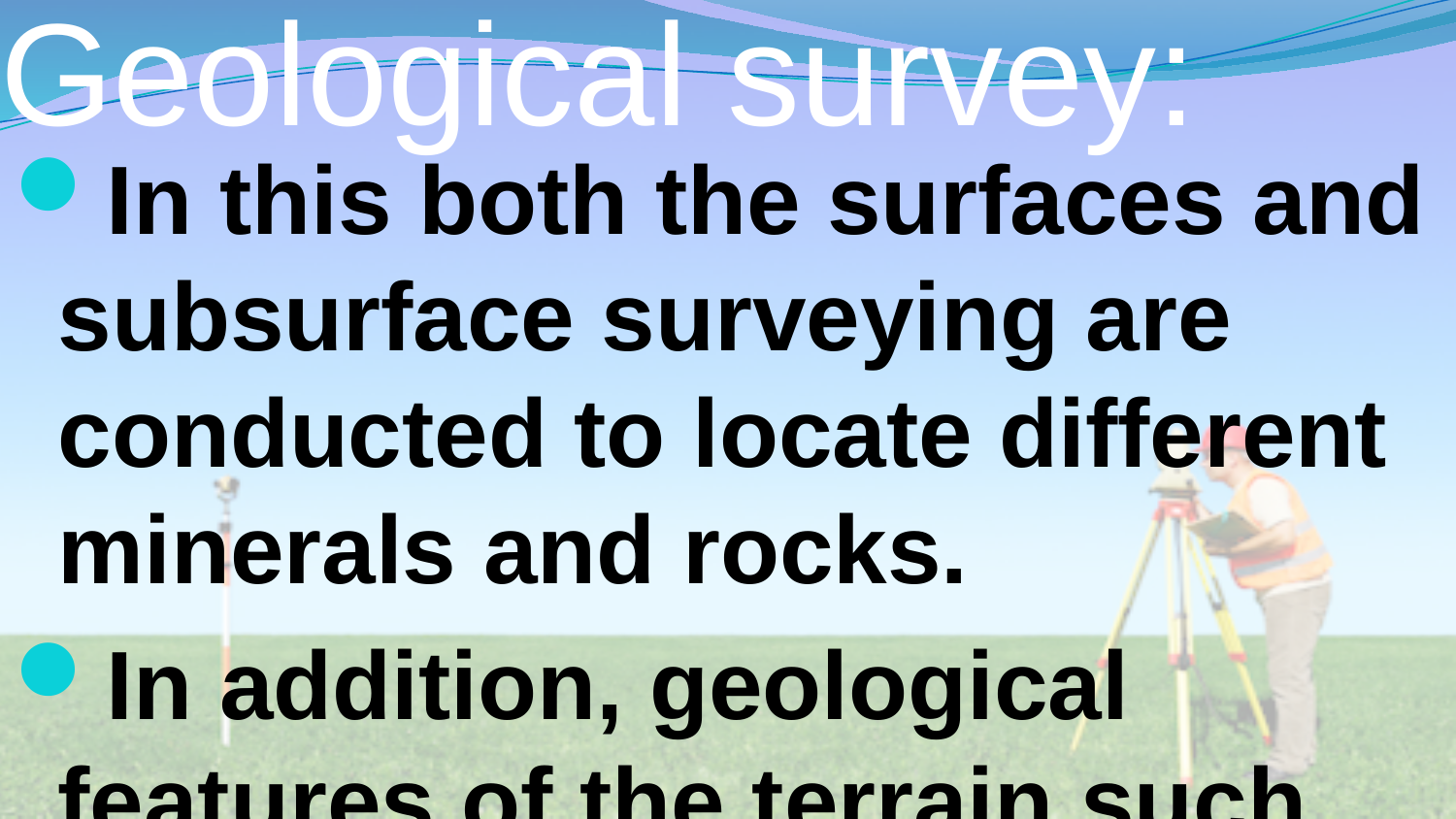

# Geological survey:
In this both the surfaces and subsurface surveying are conducted to locate different minerals and rocks.
In addition, geological features of the terrain such as folds and faults are located.